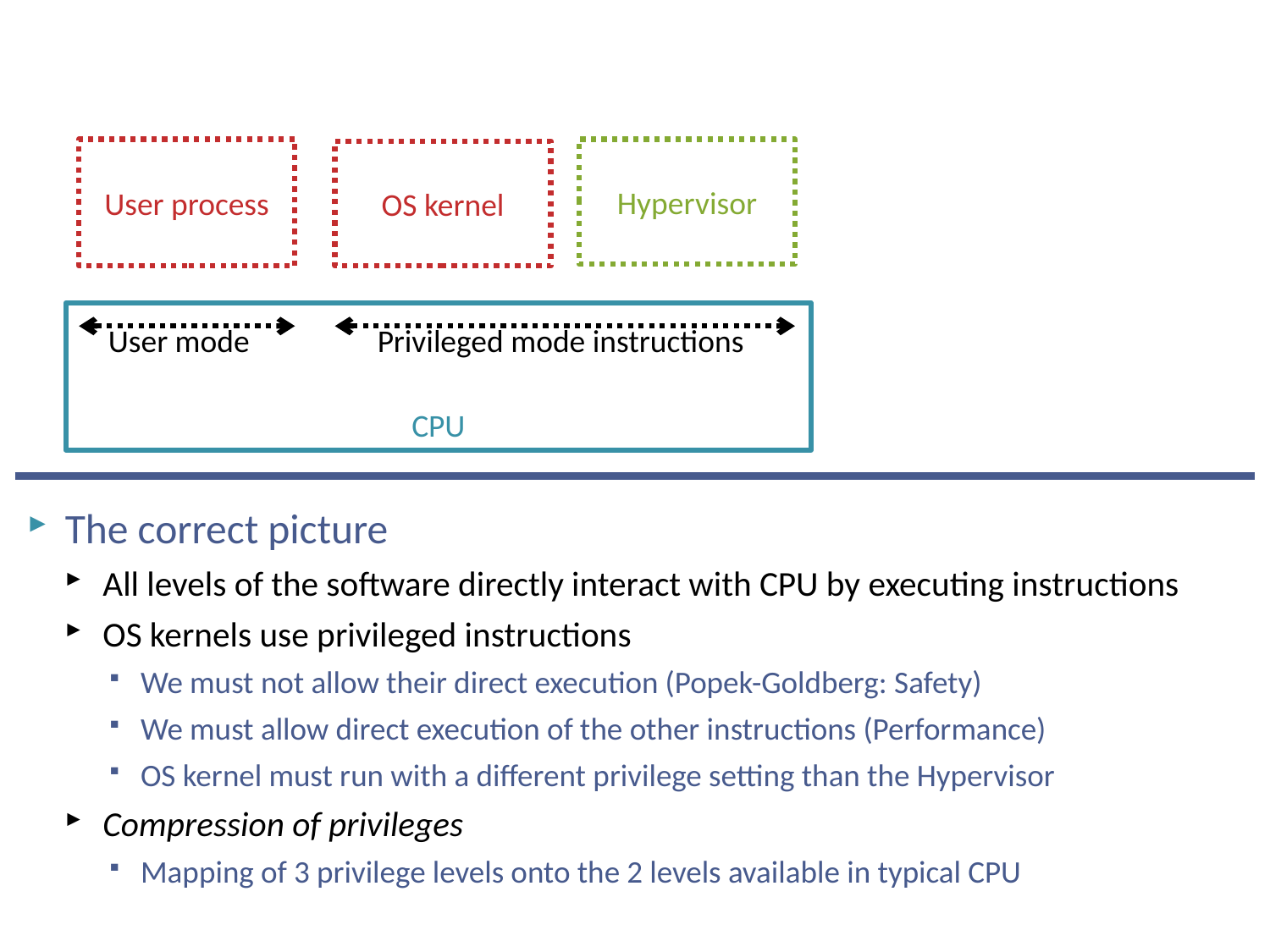

# True virtualization
Hypervisor
User process
OS kernel
CPU
User mode
Privileged mode instructions
The correct picture
All levels of the software directly interact with CPU by executing instructions
OS kernels use privileged instructions
We must not allow their direct execution (Popek-Goldberg: Safety)
We must allow direct execution of the other instructions (Performance)
OS kernel must run with a different privilege setting than the Hypervisor
Compression of privileges
Mapping of 3 privilege levels onto the 2 levels available in typical CPU
NSWI150 Virtualization and Cloud Computing  - 2023/2024 David Bednárek
15